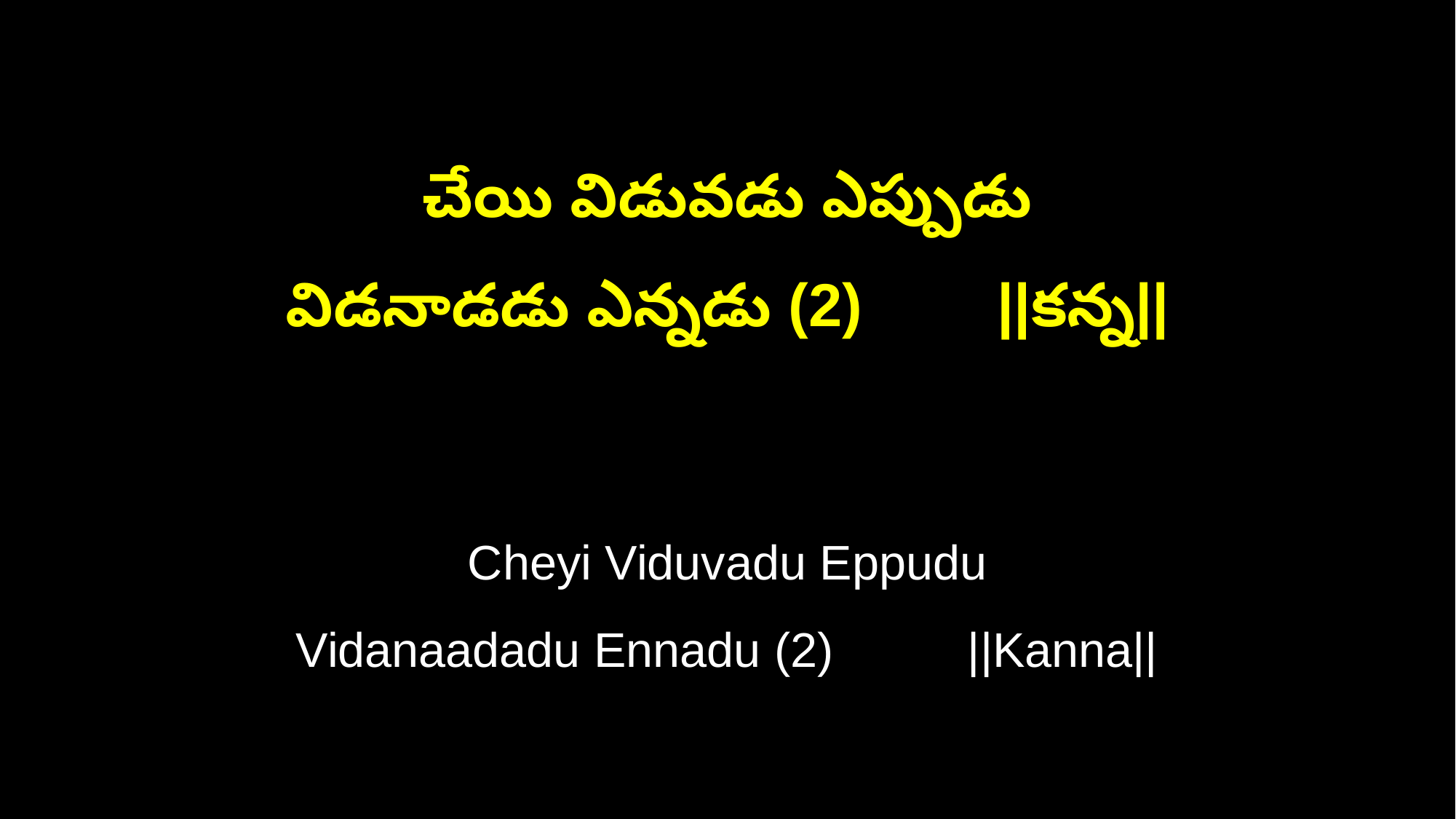

చేయి విడువడు ఎప్పుడు
విడనాడడు ఎన్నడు (2)        ||కన్న||
Cheyi Viduvadu Eppudu
Vidanaadadu Ennadu (2)          ||Kanna||